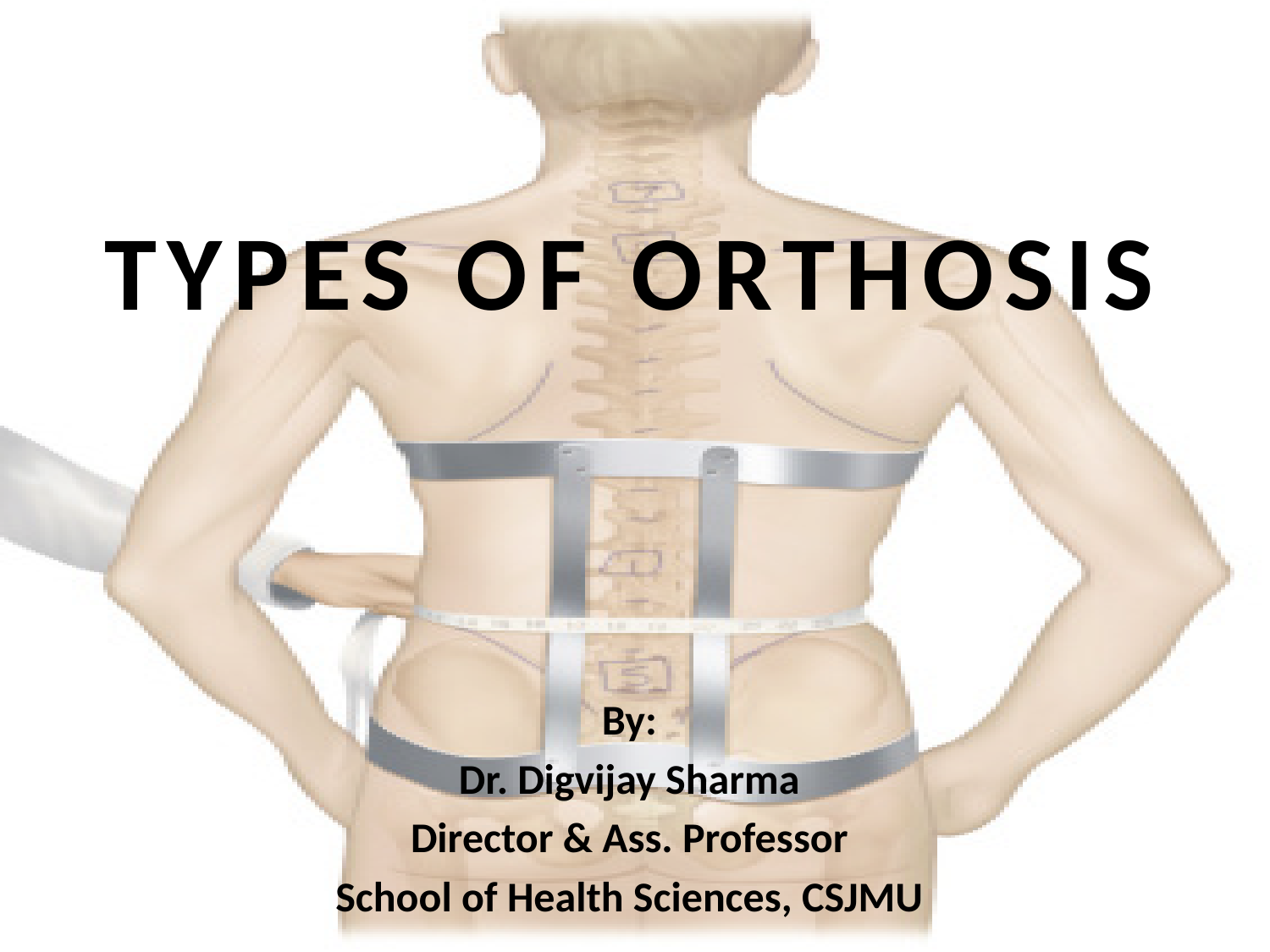

# TYPES OF ORTHOSIS
By:
Dr. Digvijay Sharma
Director & Ass. Professor
School of Health Sciences, CSJMU